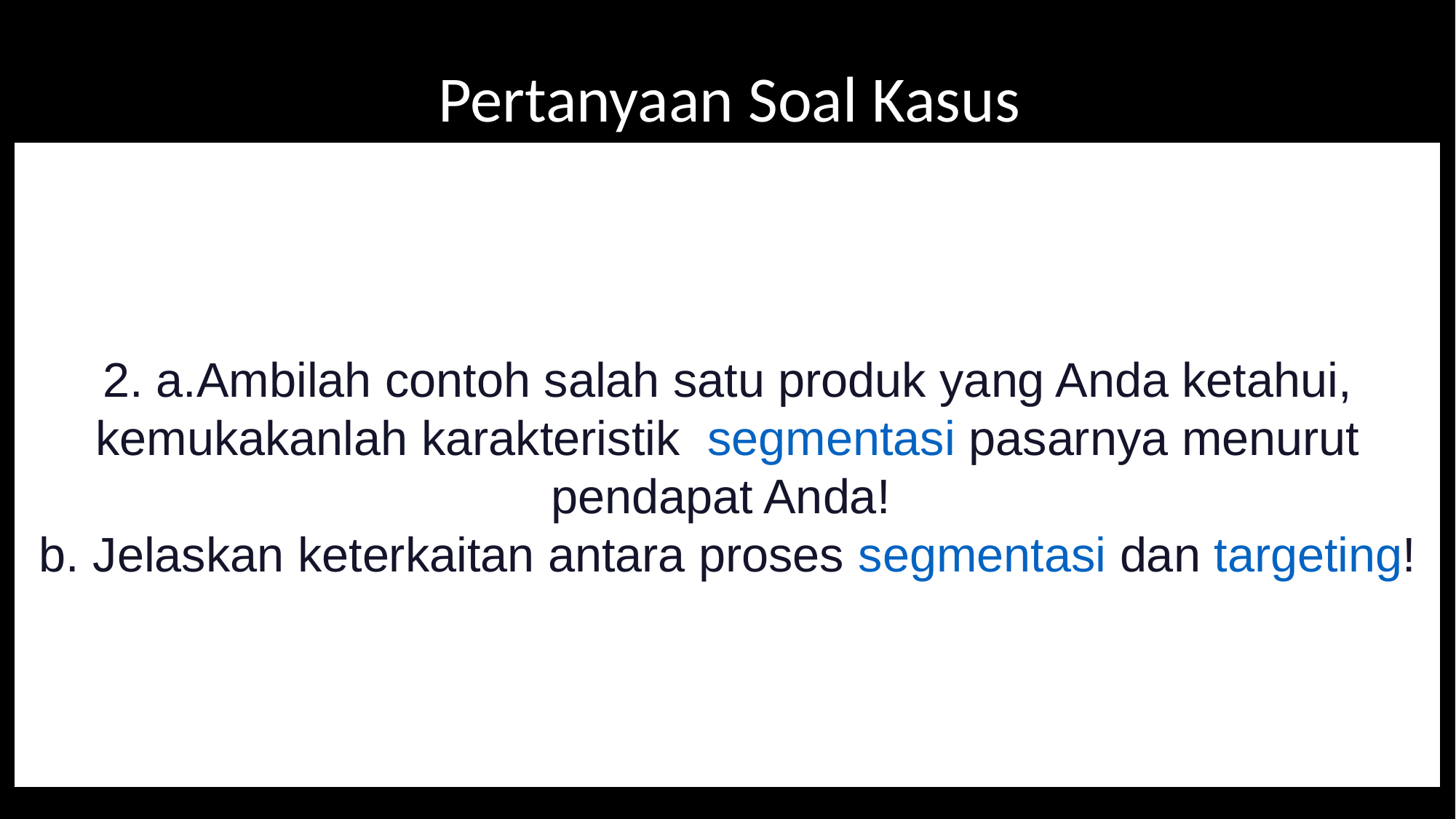

Pertanyaan Soal Kasus
2. a.Ambilah contoh salah satu produk yang Anda ketahui, kemukakanlah karakteristik  segmentasi pasarnya menurut pendapat Anda!
b. Jelaskan keterkaitan antara proses segmentasi dan targeting!